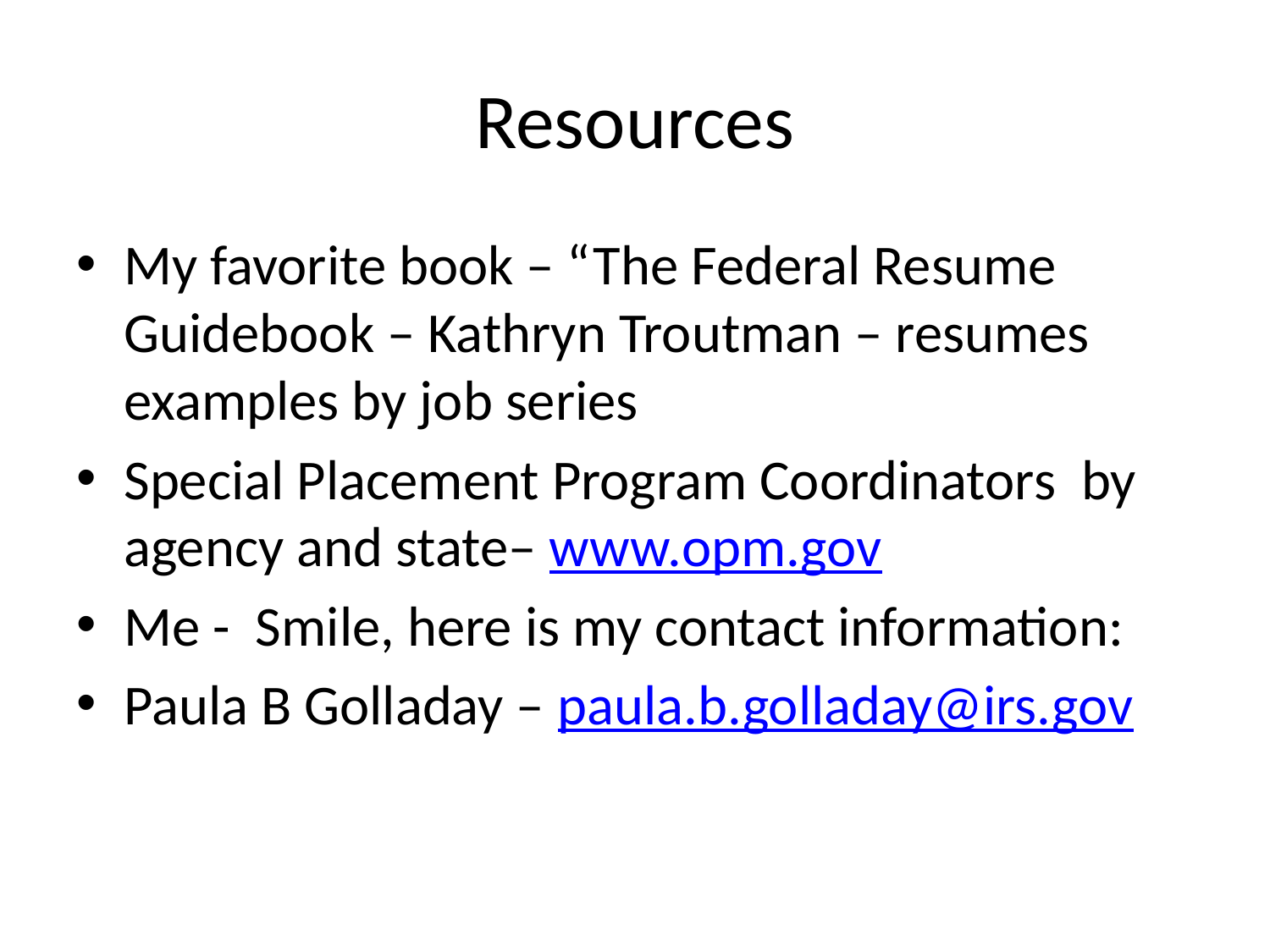

# Resources
My favorite book – “The Federal Resume Guidebook – Kathryn Troutman – resumes examples by job series
Special Placement Program Coordinators  by agency and state– www.opm.gov
Me -  Smile, here is my contact information:
Paula B Golladay – paula.b.golladay@irs.gov